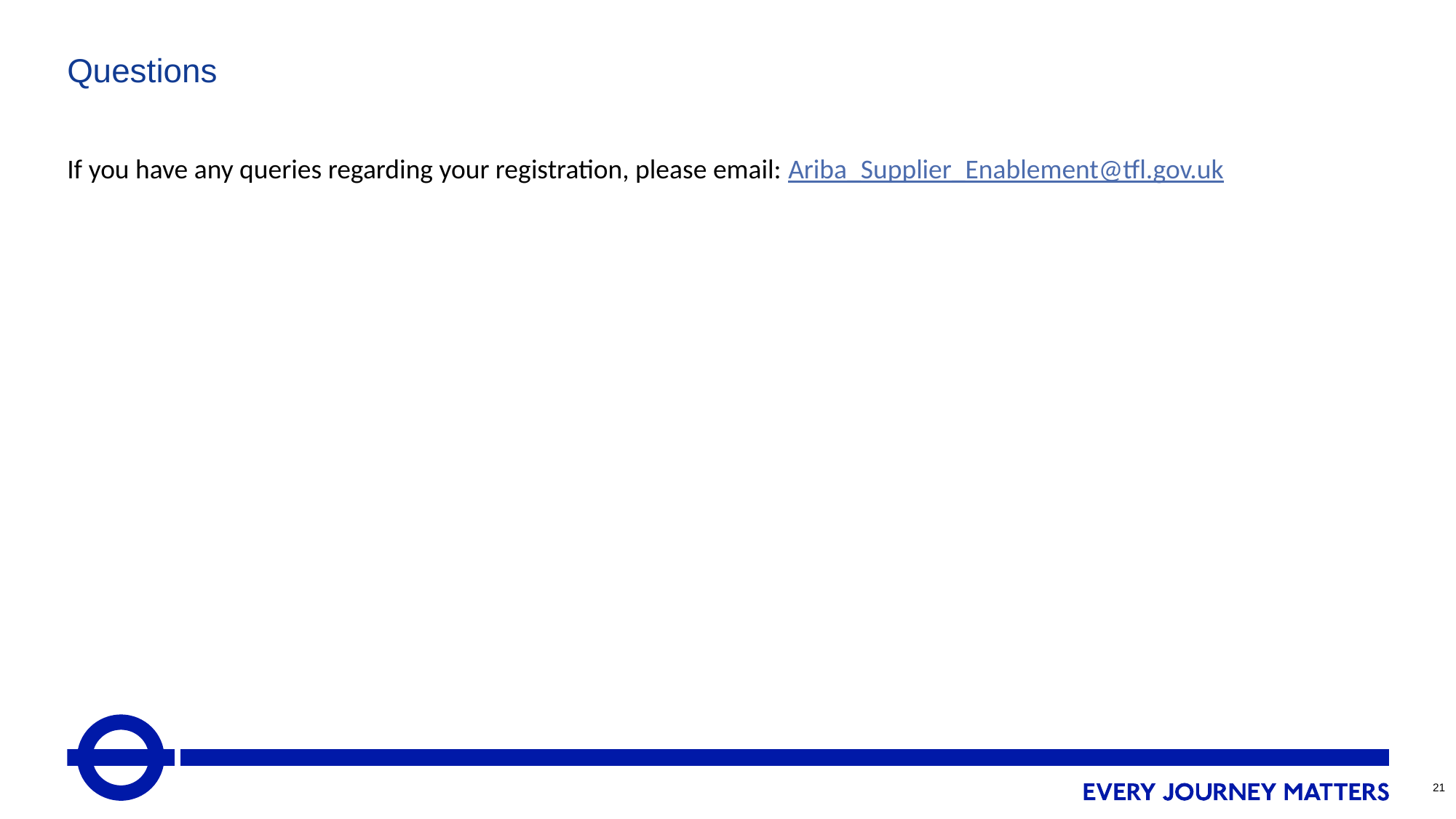

# Questions
If you have any queries regarding your registration, please email: Ariba_Supplier_Enablement@tfl.gov.uk